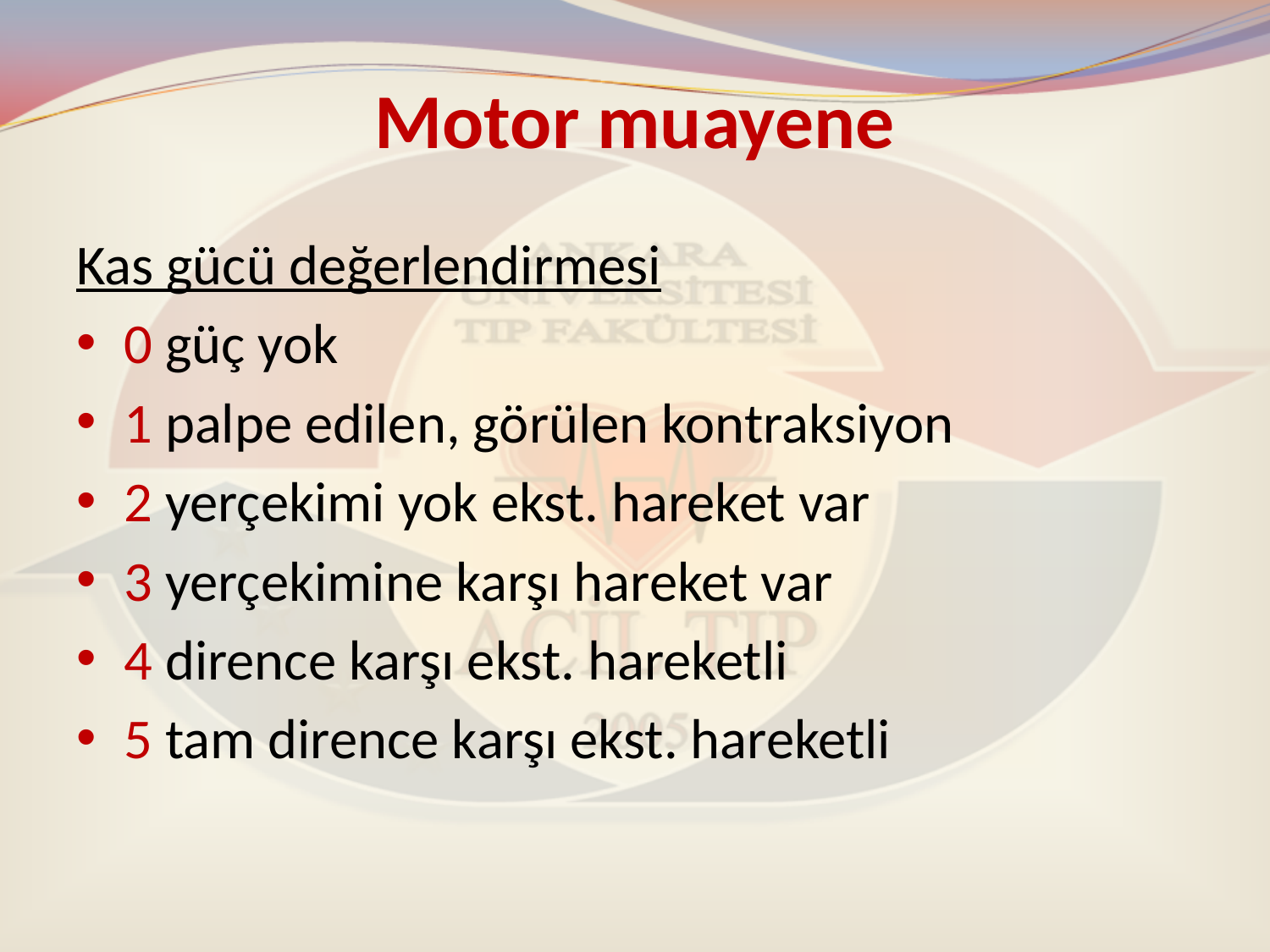

# Motor muayene
Kas gücü değerlendirmesi
0 güç yok
1 palpe edilen, görülen kontraksiyon
2 yerçekimi yok ekst. hareket var
3 yerçekimine karşı hareket var
4 dirence karşı ekst. hareketli
5 tam dirence karşı ekst. hareketli